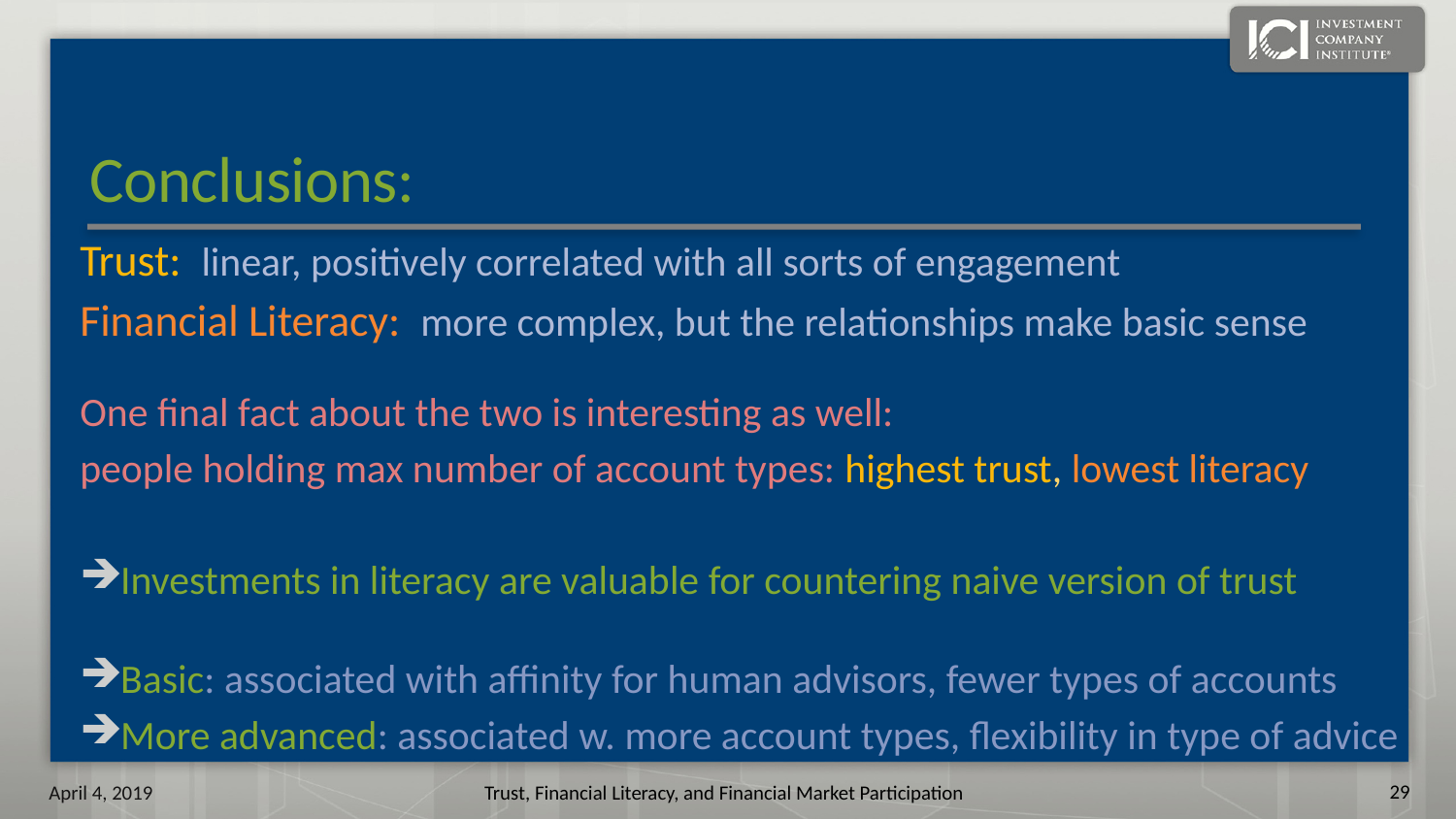

# Conclusions:
Trust:  linear, positively correlated with all sorts of engagement
Financial Literacy:  more complex, but the relationships make basic sense

One final fact about the two is interesting as well:
people holding max number of account types: highest trust, lowest literacy

Investments in literacy are valuable for countering naive version of trust
Basic: associated with affinity for human advisors, fewer types of accounts
More advanced: associated w. more account types, flexibility in type of advice
29
April 4, 2019
Trust, Financial Literacy, and Financial Market Participation